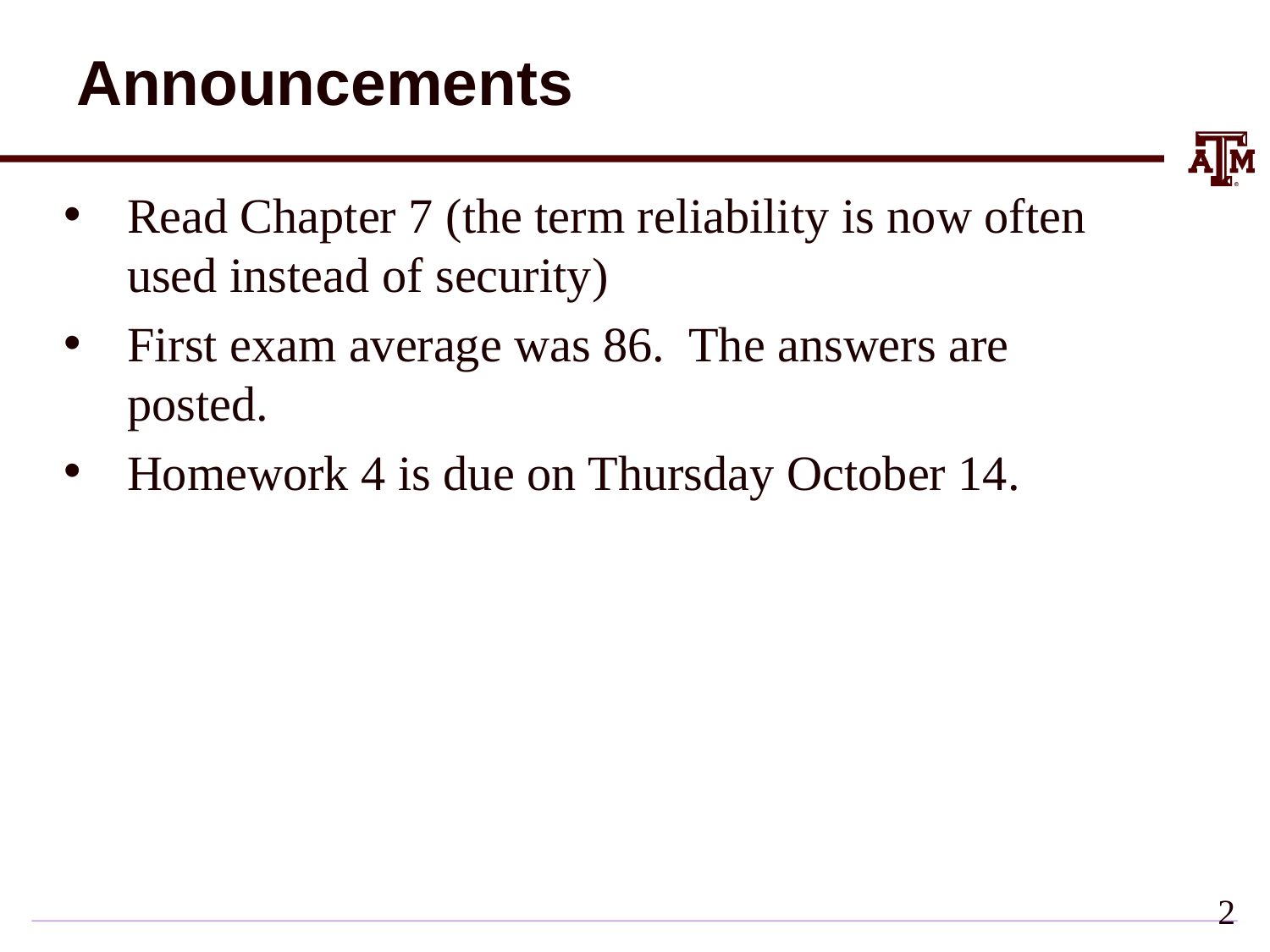

# Announcements
Read Chapter 7 (the term reliability is now often used instead of security)
First exam average was 86.  The answers are posted.
Homework 4 is due on Thursday October 14.

2